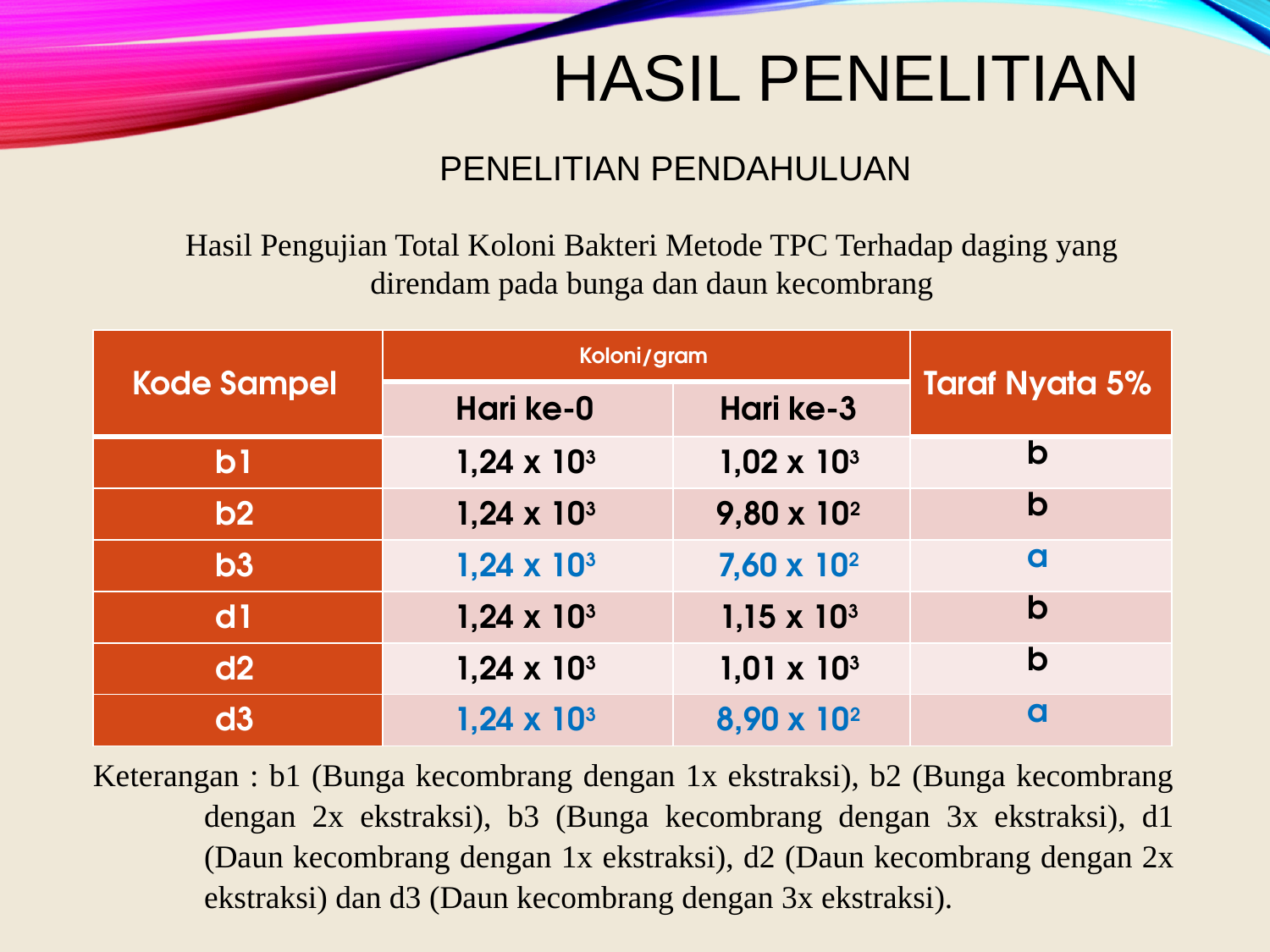

# Hasil Penelitian
Penelitian pendahuluan
Hasil Pengujian Total Koloni Bakteri Metode TPC Terhadap daging yang direndam pada bunga dan daun kecombrang
| Kode Sampel | Koloni/gram |  | Taraf Nyata 5% |
| --- | --- | --- | --- |
|  | Hari ke-0 | Hari ke-3 |  |
| b1 | 1,24 x 103 | 1,02 x 103 | b |
| b2 | 1,24 x 103 | 9,80 x 102 | b |
| b3 | 1,24 x 103 | 7,60 x 102 | a |
| d1 | 1,24 x 103 | 1,15 x 103 | b |
| d2 | 1,24 x 103 | 1,01 x 103 | b |
| d3 | 1,24 x 103 | 8,90 x 102 | a |
Keterangan : b1 (Bunga kecombrang dengan 1x ekstraksi), b2 (Bunga kecombrang dengan 2x ekstraksi), b3 (Bunga kecombrang dengan 3x ekstraksi), d1 (Daun kecombrang dengan 1x ekstraksi), d2 (Daun kecombrang dengan 2x ekstraksi) dan d3 (Daun kecombrang dengan 3x ekstraksi).